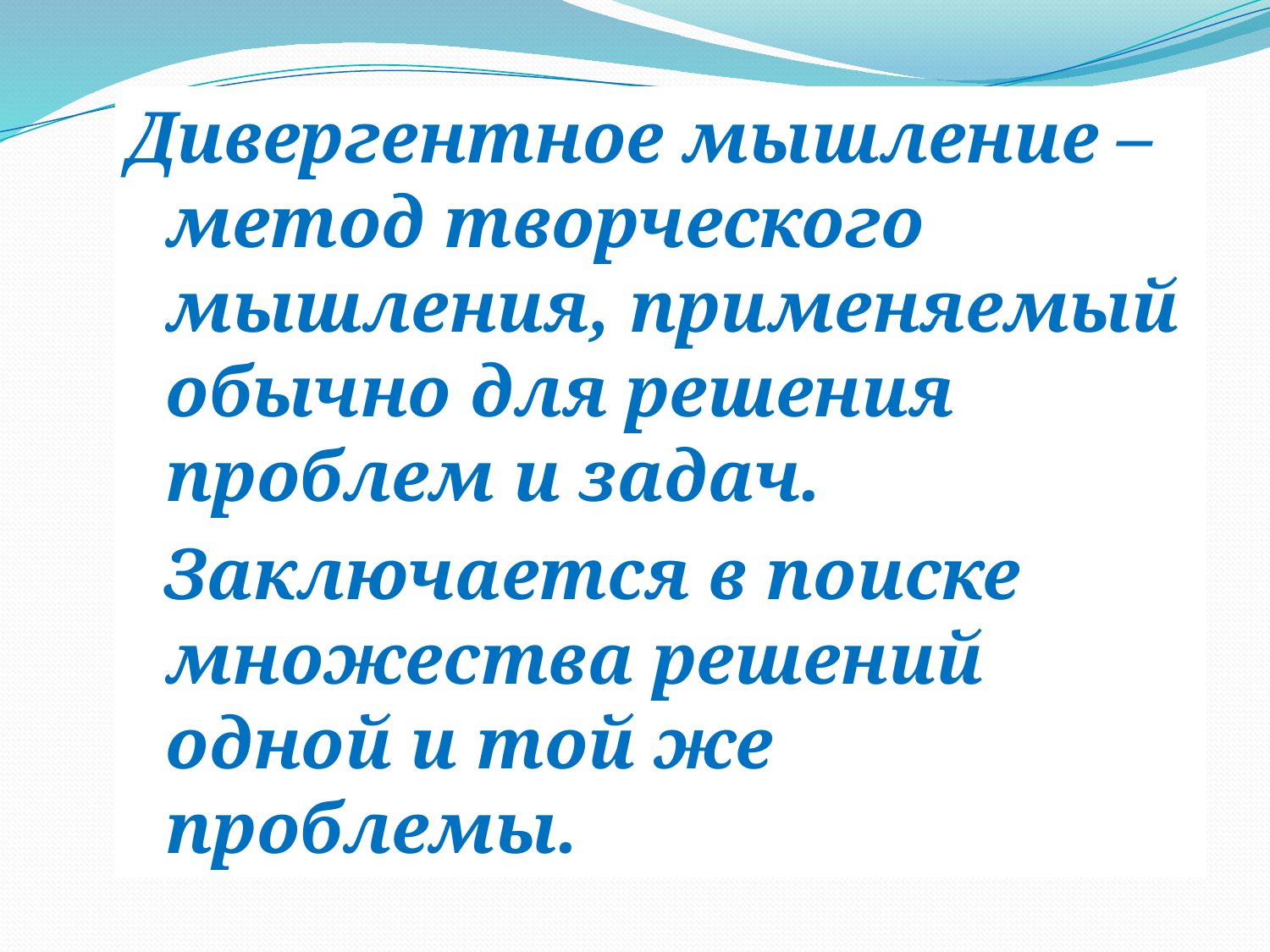

Дивергентное мышление –метод творческого мышления, применяемый обычно для решения проблем и задач.
  Заключается в поиске множества решений одной и той же проблемы.